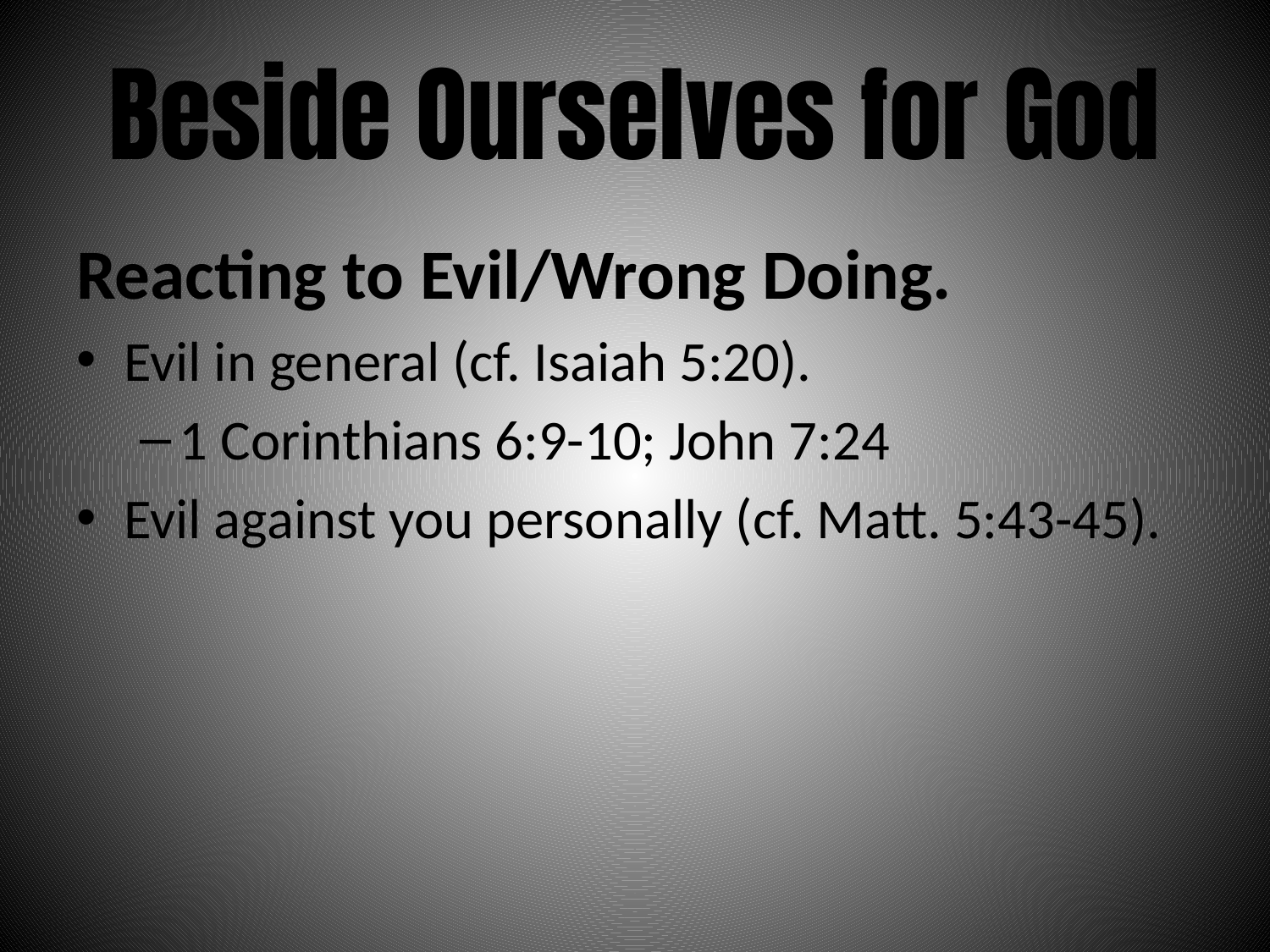

# Beside Ourselves for God
Reacting to Evil/Wrong Doing.
Evil in general (cf. Isaiah 5:20).
1 Corinthians 6:9-10; John 7:24
Evil against you personally (cf. Matt. 5:43-45).